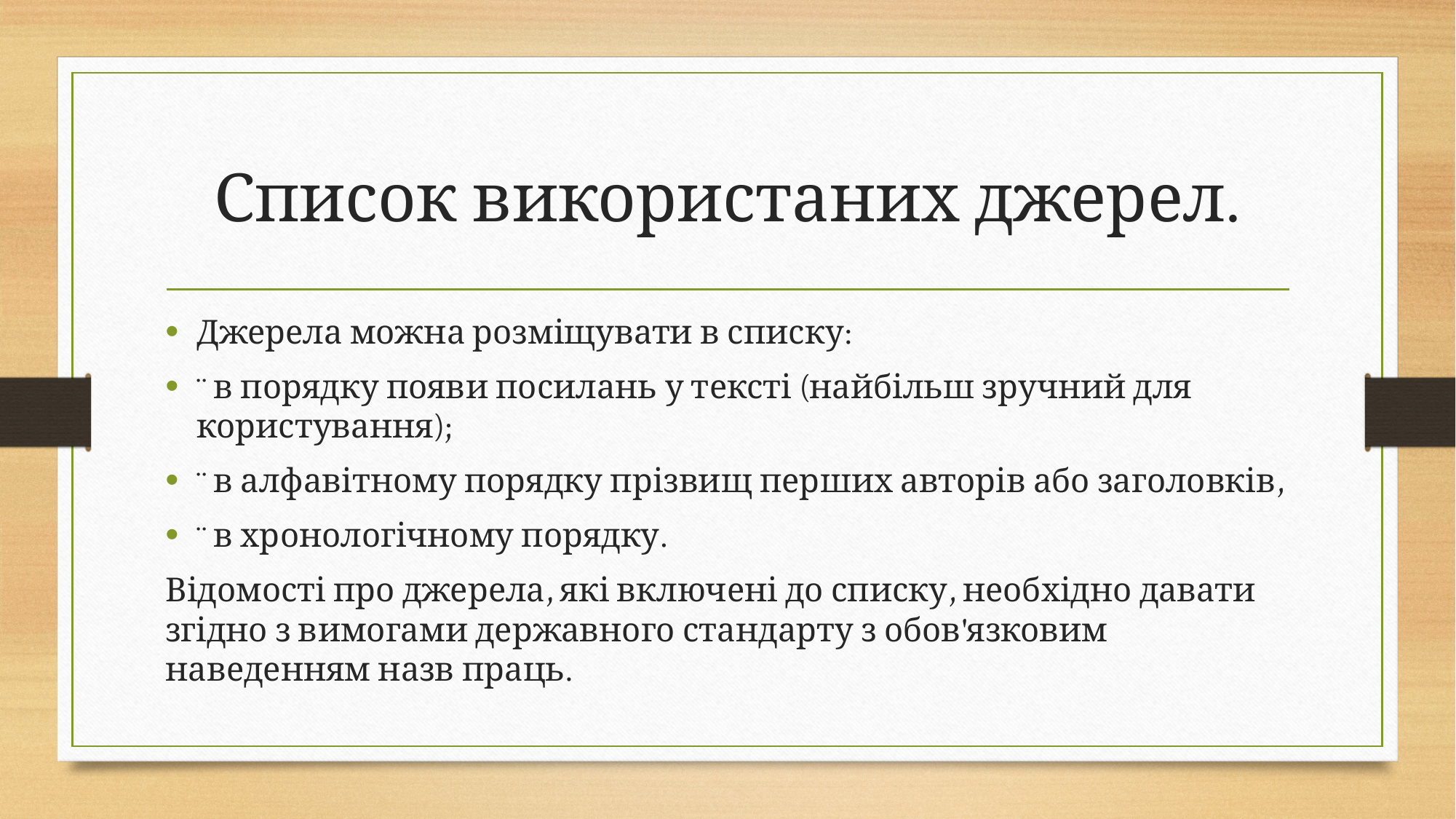

# Список використаних джерел.
Джерела можна розміщувати в списку:
¨ в порядку появи посилань у тексті (найбільш зручний для користування);
¨ в алфавітному порядку прізвищ перших авторів або заголовків,
¨ в хронологічному порядку.
Відомості про джерела, які включені до списку, необхідно давати згідно з вимогами державного стандарту з обов'язковим наведенням назв праць.